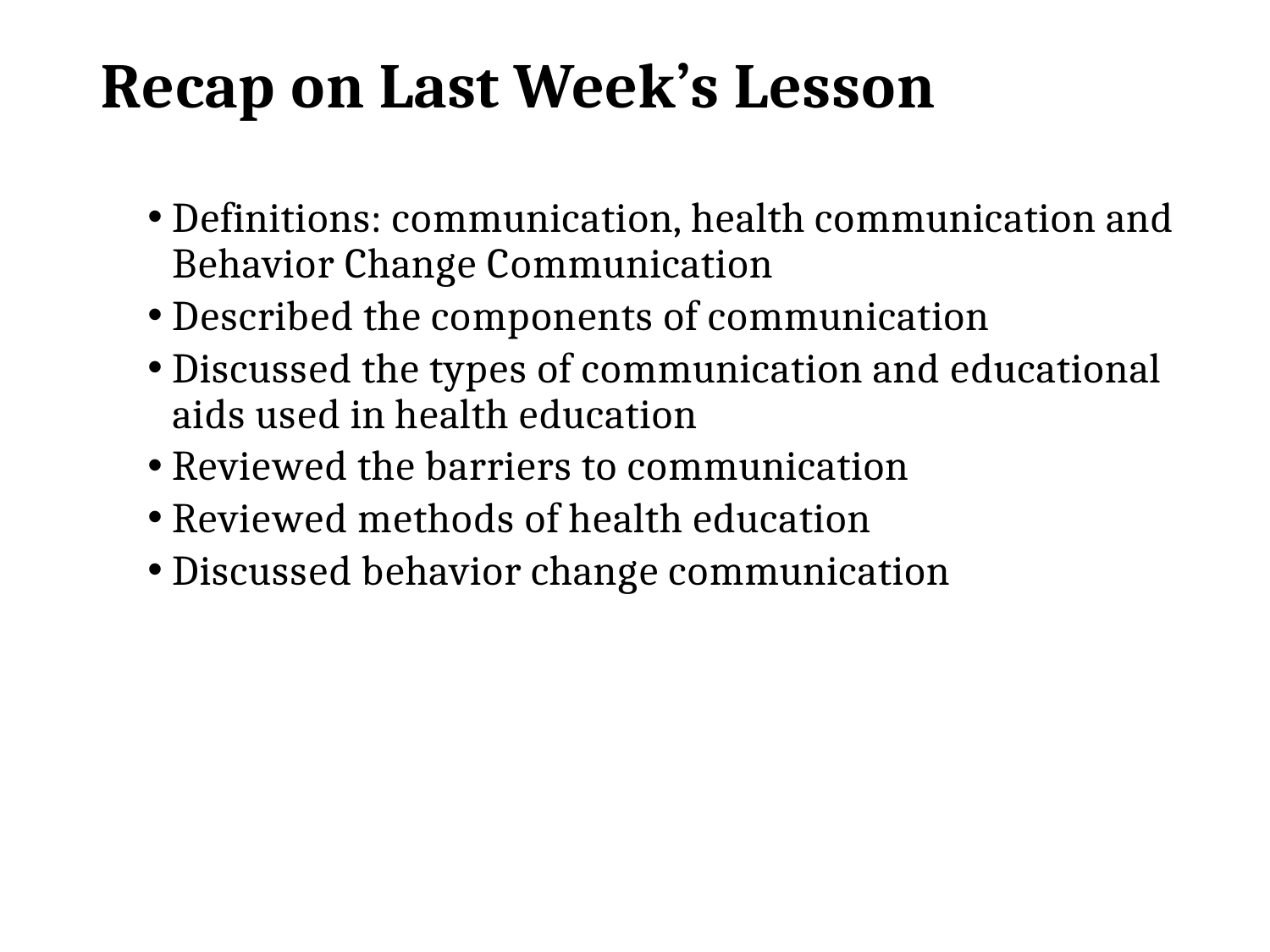

# Recap on Last Week’s Lesson
Definitions: communication, health communication and Behavior Change Communication
Described the components of communication
Discussed the types of communication and educational aids used in health education
Reviewed the barriers to communication
Reviewed methods of health education
Discussed behavior change communication